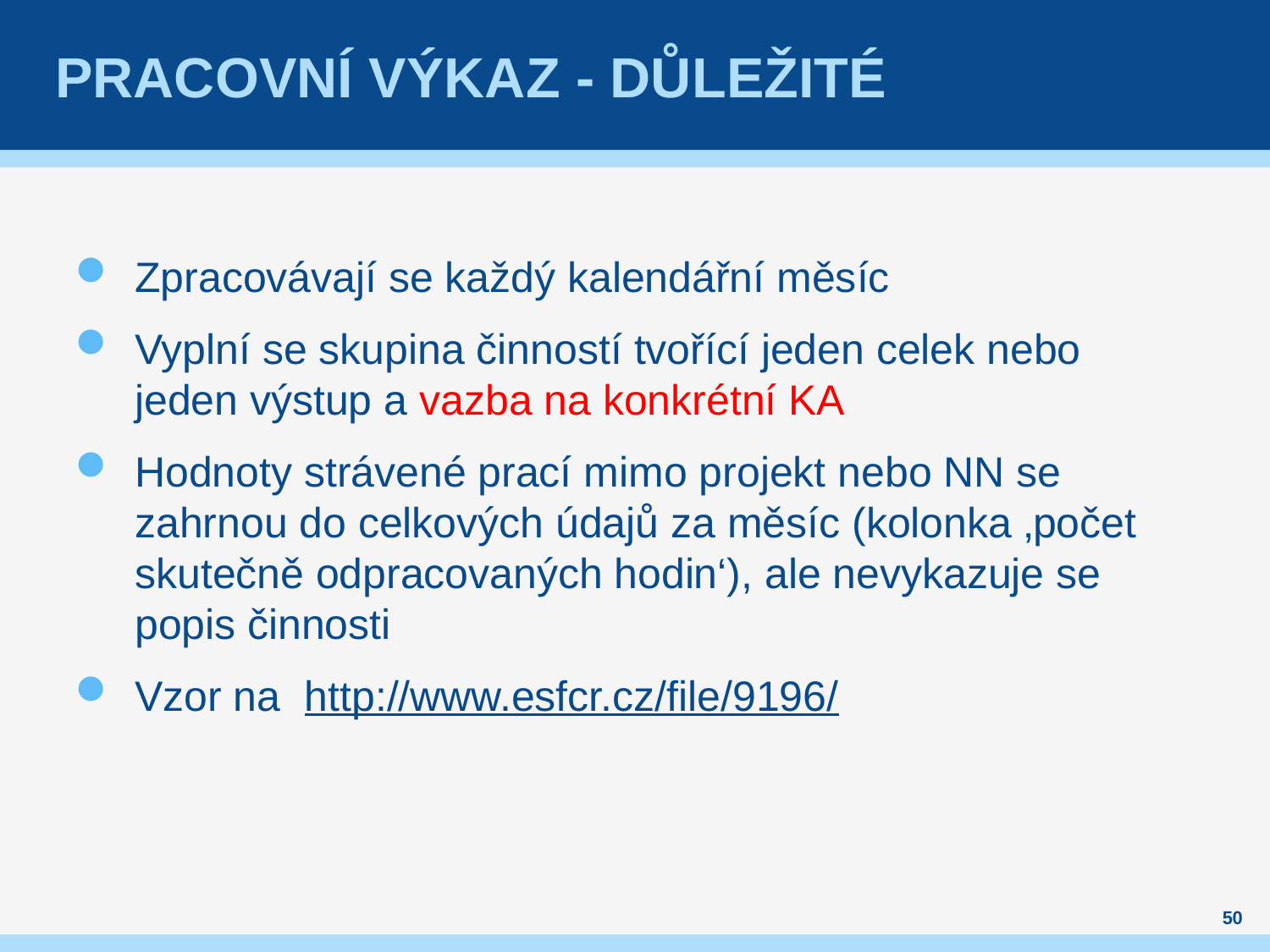

# Pracovní výkaz - důležité
Zpracovávají se každý kalendářní měsíc
Vyplní se skupina činností tvořící jeden celek nebo jeden výstup a vazba na konkrétní KA
Hodnoty strávené prací mimo projekt nebo NN se zahrnou do celkových údajů za měsíc (kolonka ‚počet skutečně odpracovaných hodin‘), ale nevykazuje se popis činnosti
Vzor na  http://www.esfcr.cz/file/9196/

50